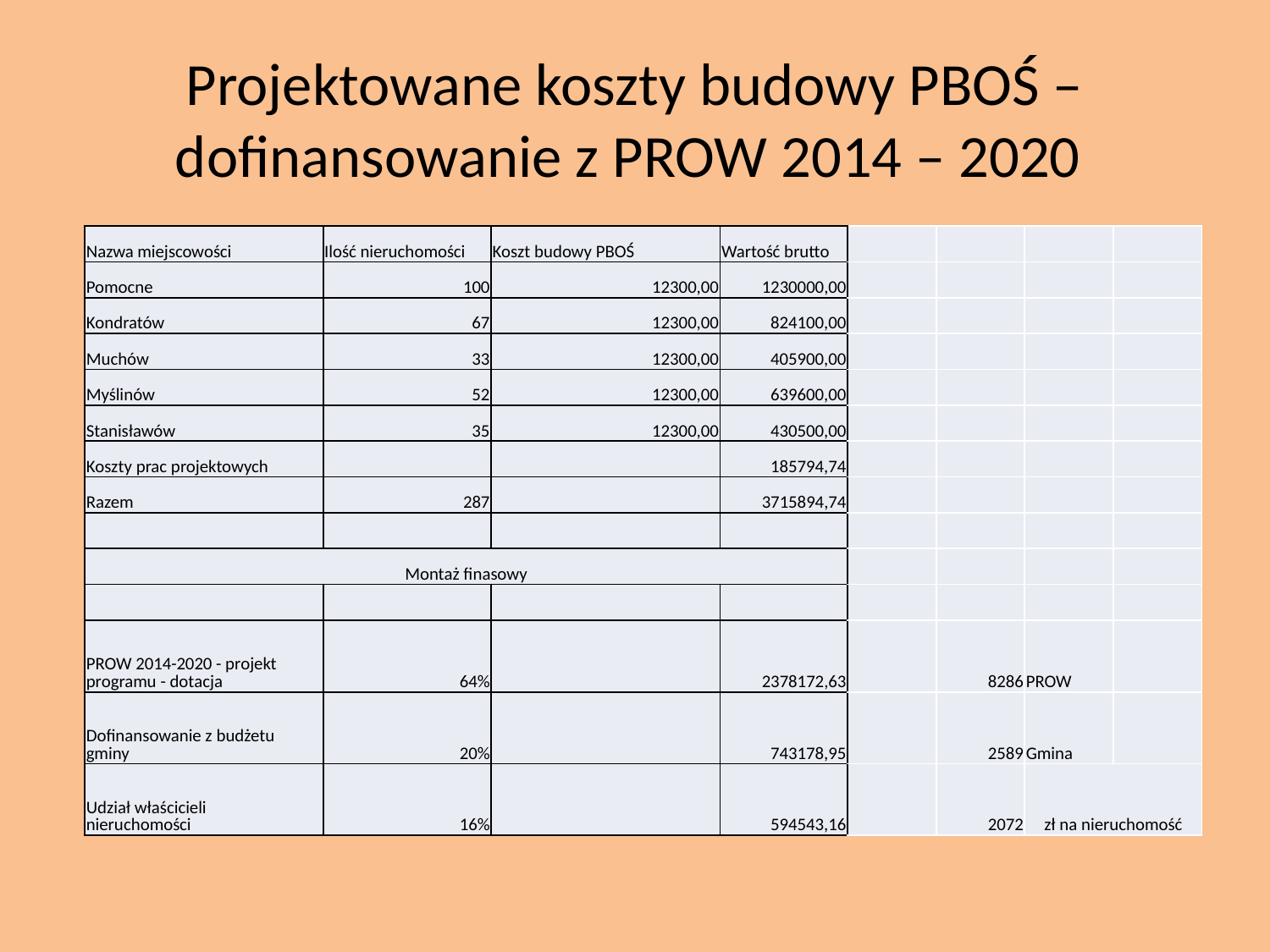

# Projektowane koszty budowy PBOŚ – dofinansowanie z PROW 2014 – 2020
| Nazwa miejscowości | Ilość nieruchomości | Koszt budowy PBOŚ | Wartość brutto |  |  |  |  |
| --- | --- | --- | --- | --- | --- | --- | --- |
| Pomocne | 100 | 12300,00 | 1230000,00 |  |  |  |  |
| Kondratów | 67 | 12300,00 | 824100,00 |  |  |  |  |
| Muchów | 33 | 12300,00 | 405900,00 |  |  |  |  |
| Myślinów | 52 | 12300,00 | 639600,00 |  |  |  |  |
| Stanisławów | 35 | 12300,00 | 430500,00 |  |  |  |  |
| Koszty prac projektowych |  |  | 185794,74 |  |  |  |  |
| Razem | 287 |  | 3715894,74 |  |  |  |  |
|  |  |  |  |  |  |  |  |
| Montaż finasowy |  |  |  |  |  |  |  |
|  |  |  |  |  |  |  |  |
| PROW 2014-2020 - projekt programu - dotacja | 64% |  | 2378172,63 |  | 8286 | PROW |  |
| Dofinansowanie z budżetu gminy | 20% |  | 743178,95 |  | 2589 | Gmina |  |
| Udział właścicieli nieruchomości | 16% |  | 594543,16 |  | 2072 | zł na nieruchomość |  |